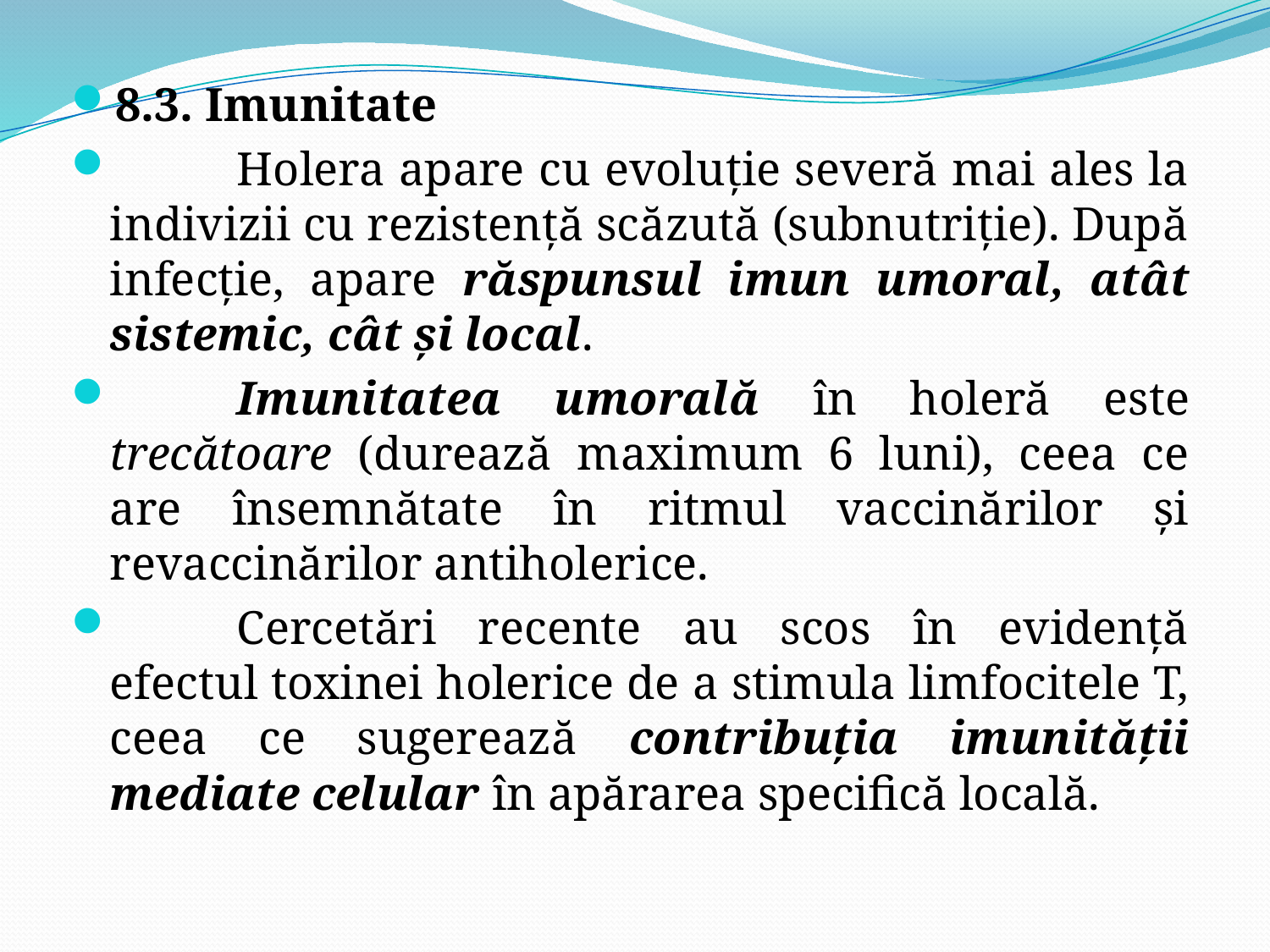

8.3. Imunitate
	Holera apare cu evoluţie severă mai ales la indivizii cu rezistenţă scăzută (subnutriţie). După infecţie, apare răspunsul imun umoral, atât sistemic, cât şi local.
	Imunitatea umorală în holeră este trecătoare (durează maximum 6 luni), ceea ce are însemnătate în ritmul vaccinărilor şi revaccinărilor antiholerice.
	Cercetări recente au scos în evidenţă efectul toxinei holerice de a stimula limfocitele T, ceea ce sugerează contribuţia imunităţii mediate celular în apărarea specifică locală.